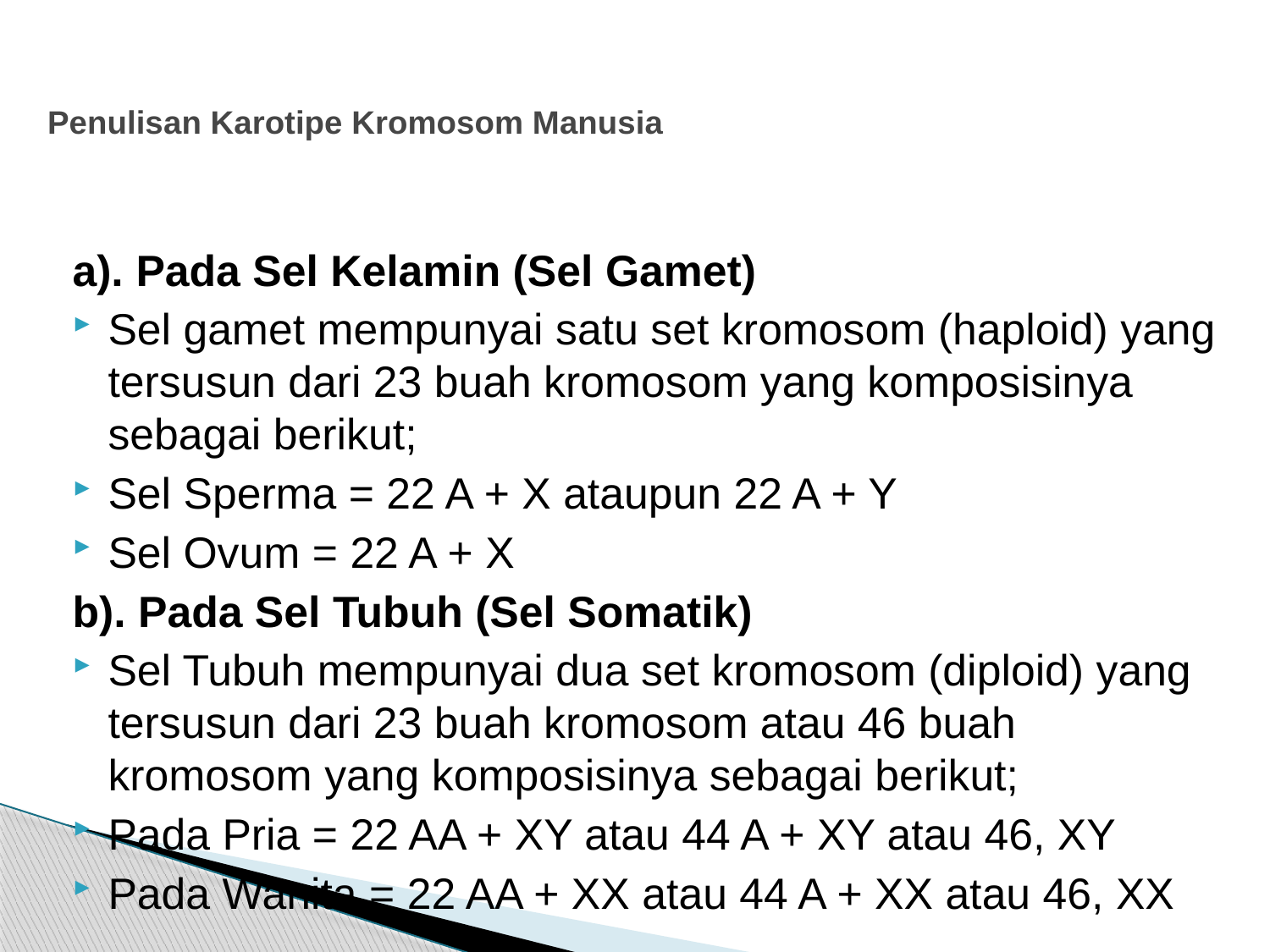

# Penulisan Karotipe Kromosom Manusia
a). Pada Sel Kelamin (Sel Gamet)
Sel gamet mempunyai satu set kromosom (haploid) yang tersusun dari 23 buah kromosom yang komposisinya sebagai berikut;
Sel Sperma = 22 A + X ataupun 22 A + Y
Sel Ovum = 22 A + X
b). Pada Sel Tubuh (Sel Somatik)
Sel Tubuh mempunyai dua set kromosom (diploid) yang tersusun dari 23 buah kromosom atau 46 buah kromosom yang komposisinya sebagai berikut;
Pada Pria = 22 AA + XY atau 44 A + XY atau 46, XY
Pada Wanita = 22 AA + XX atau 44 A + XX atau 46, XX